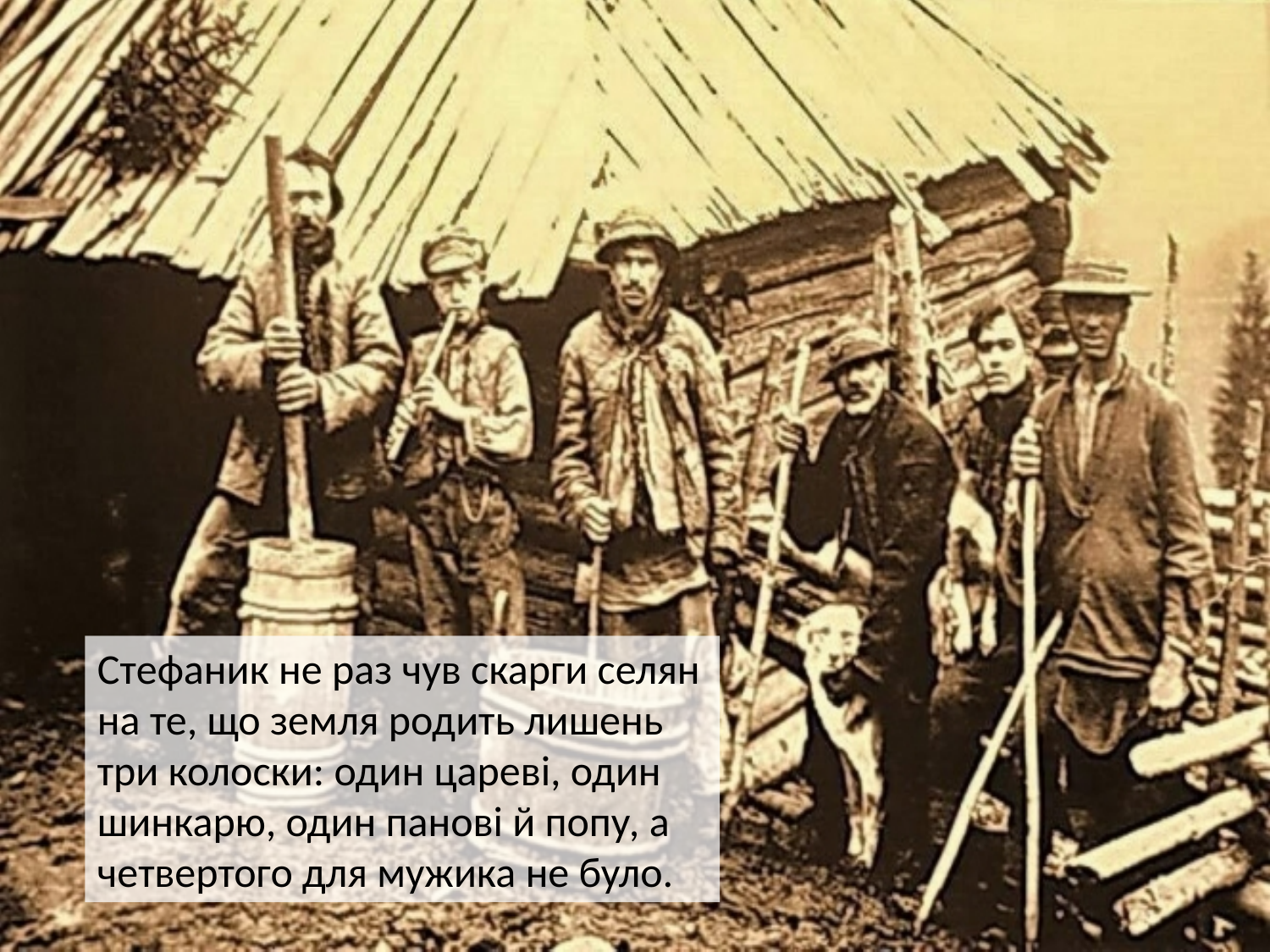

Стефаник не раз чув скарги селян на те, що земля родить лишень три колоски: один цареві, один шинкарю, один панові й попу, а четвертого для мужика не було.